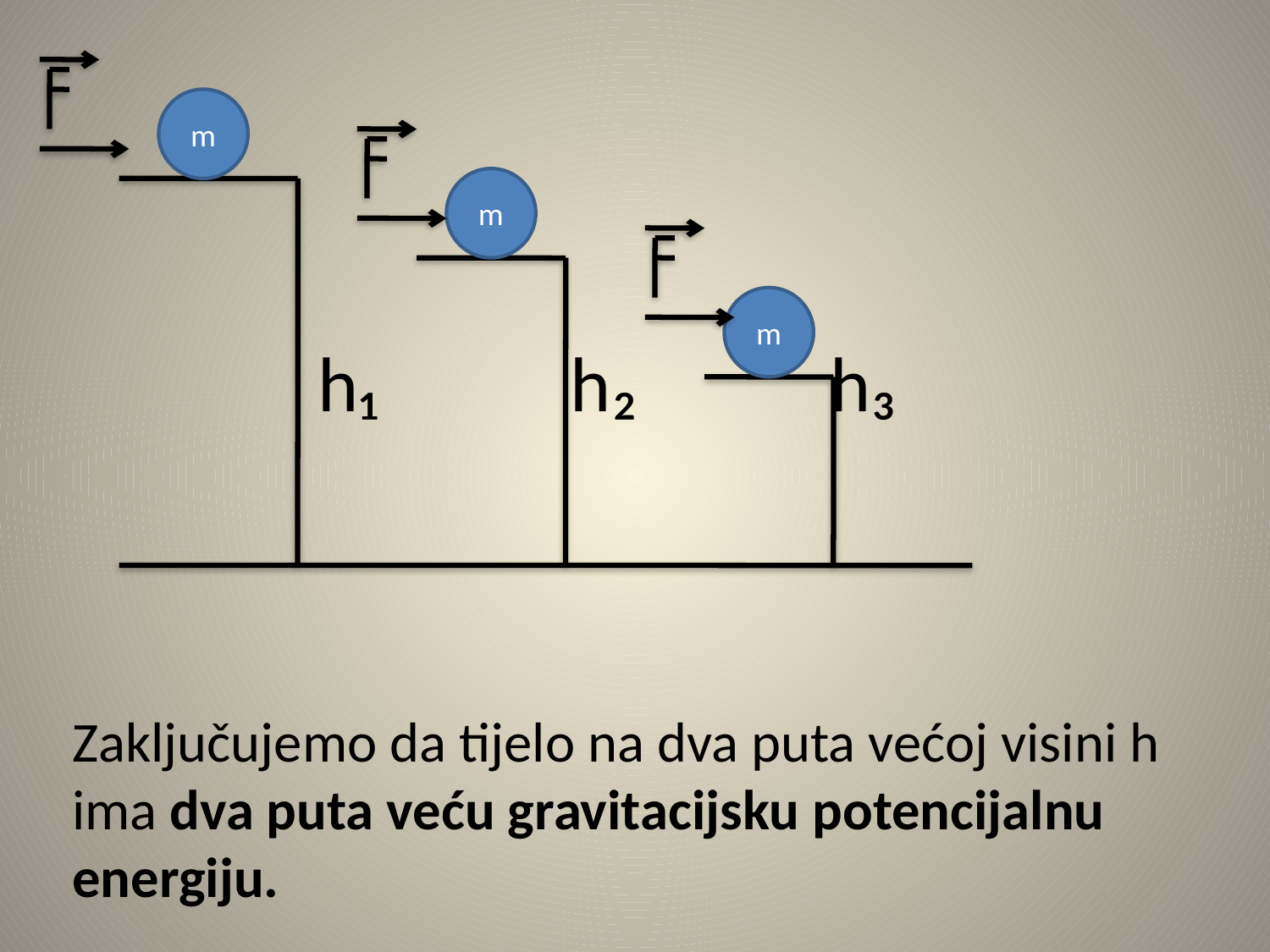

# h₁           h₂           h₃ Zaključujemo da tijelo na dva puta većoj visini h ima dva puta veću gravitacijsku potencijalnu energiju.
m
m
m